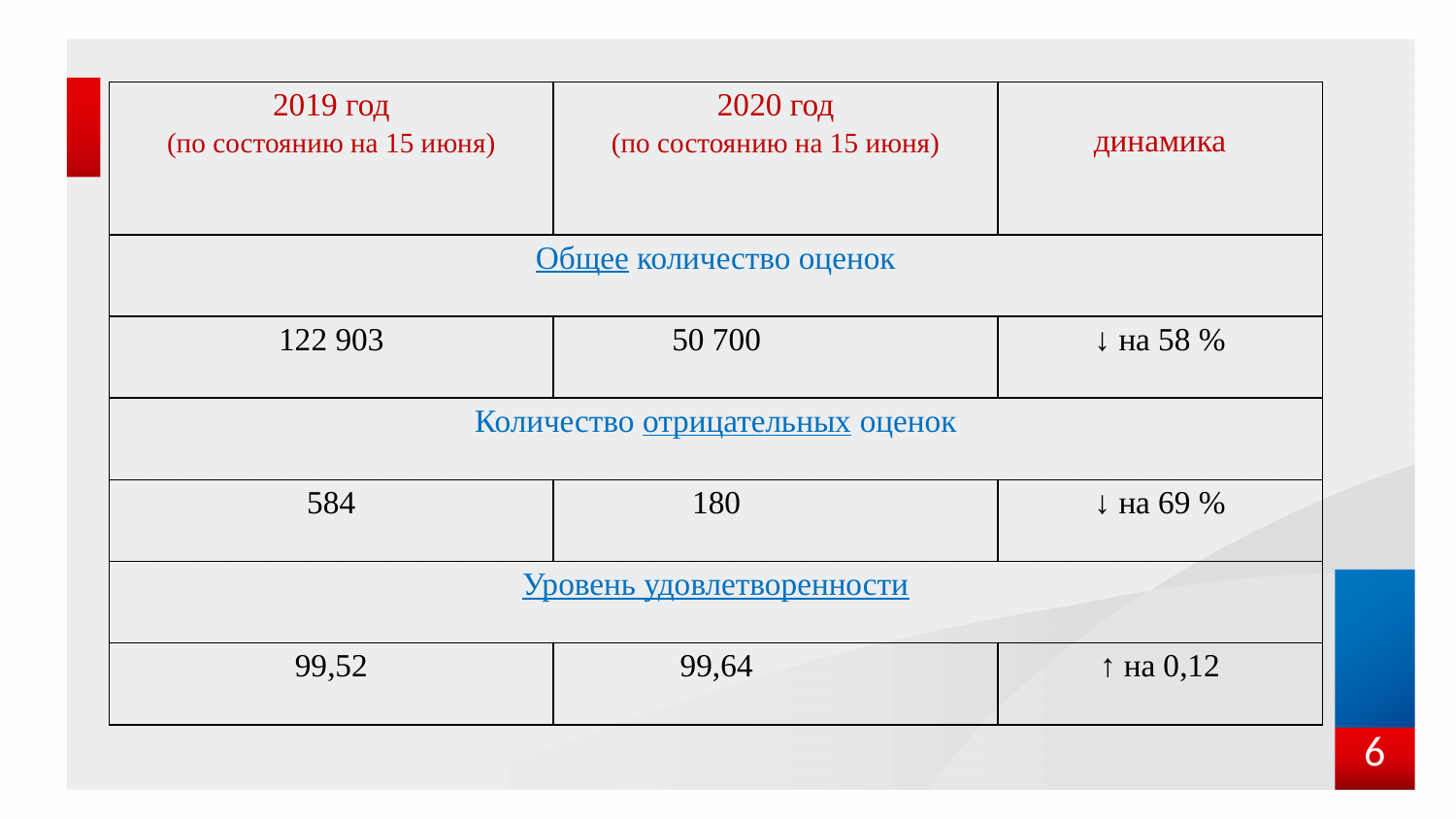

| 2019 год (по состоянию на 15 июня) | 2020 год (по состоянию на 15 июня) | динамика |
| --- | --- | --- |
| Общее количество оценок |  |  |
| 122 903 | 50 700 | ↓ на 58 % |
| Количество отрицательных оценок |  |  |
| 584 | 180 | ↓ на 69 % |
| Уровень удовлетворенности |  |  |
| 99,52 | 99,64 | ↑ на 0,12 |

6